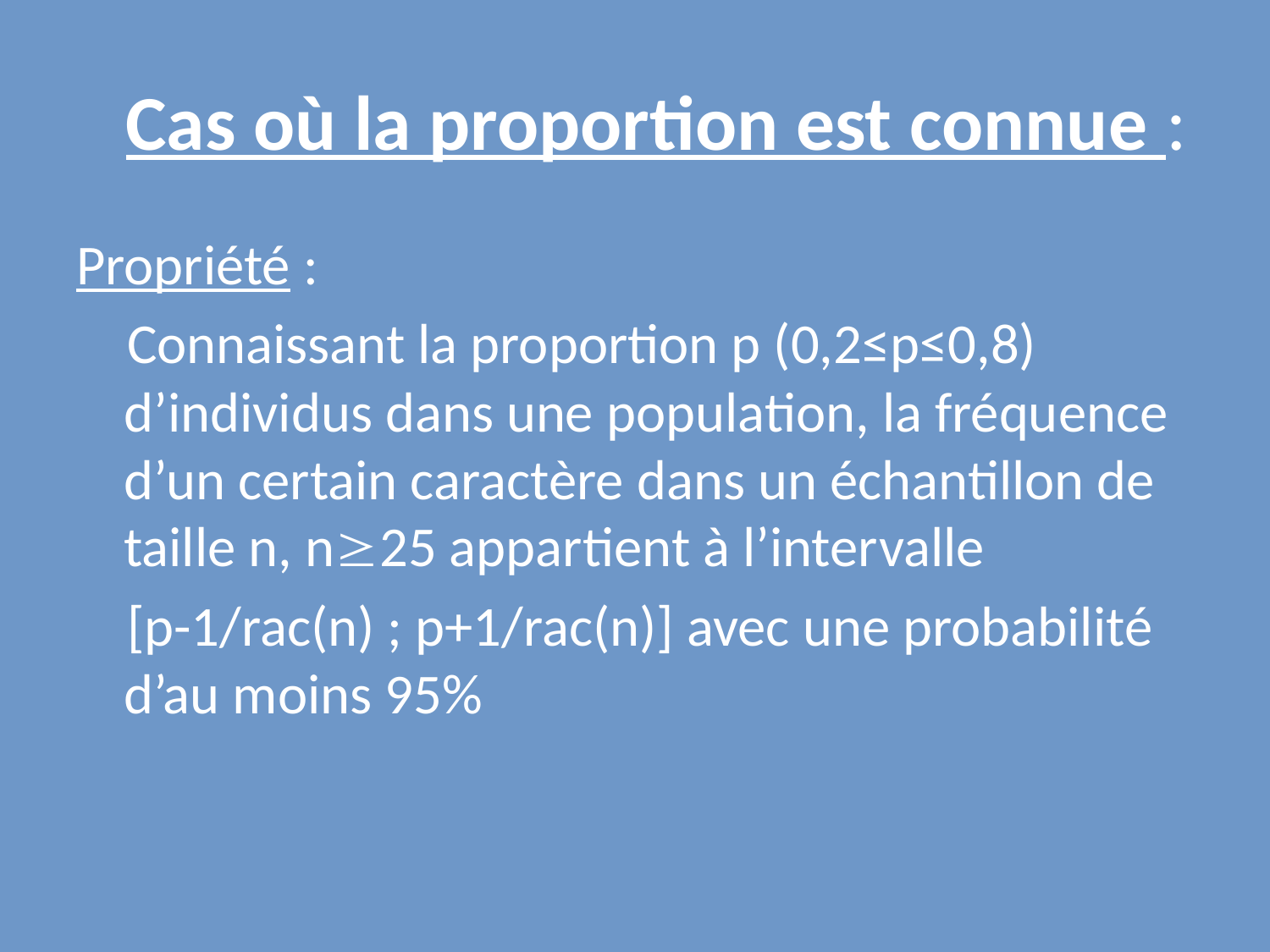

# Cas où la proportion est connue :
Propriété :
    Connaissant la proportion p (0,2≤p≤0,8) d’individus dans une population, la fréquence d’un certain caractère dans un échantillon de taille n, n≥25 appartient à l’intervalle
    [p-1/rac(n) ; p+1/rac(n)] avec une probabilité d’au moins 95%